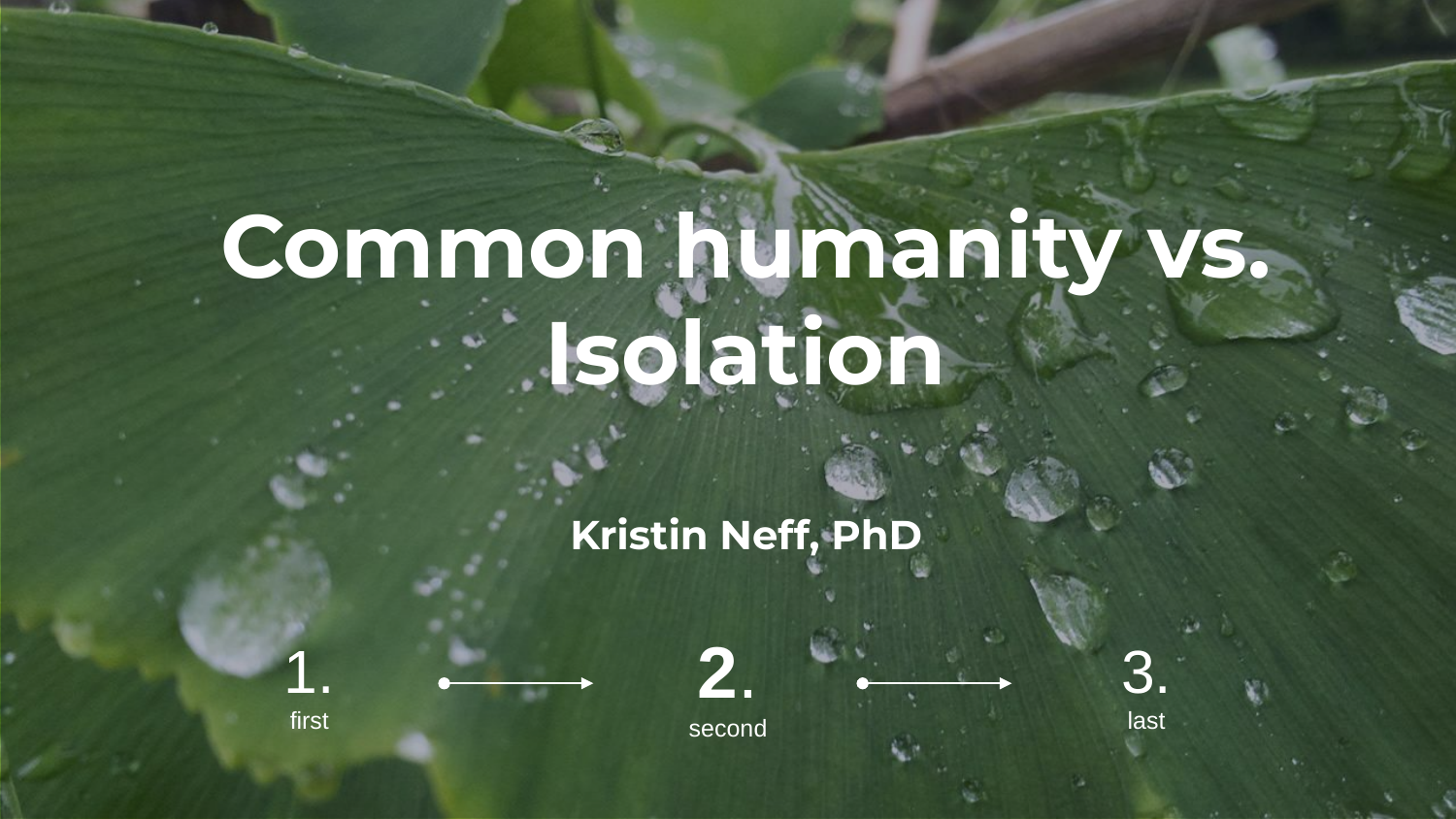

# Common humanity vs. Isolation Kristin Neff, PhD
1.
first
2.
second
3.
last